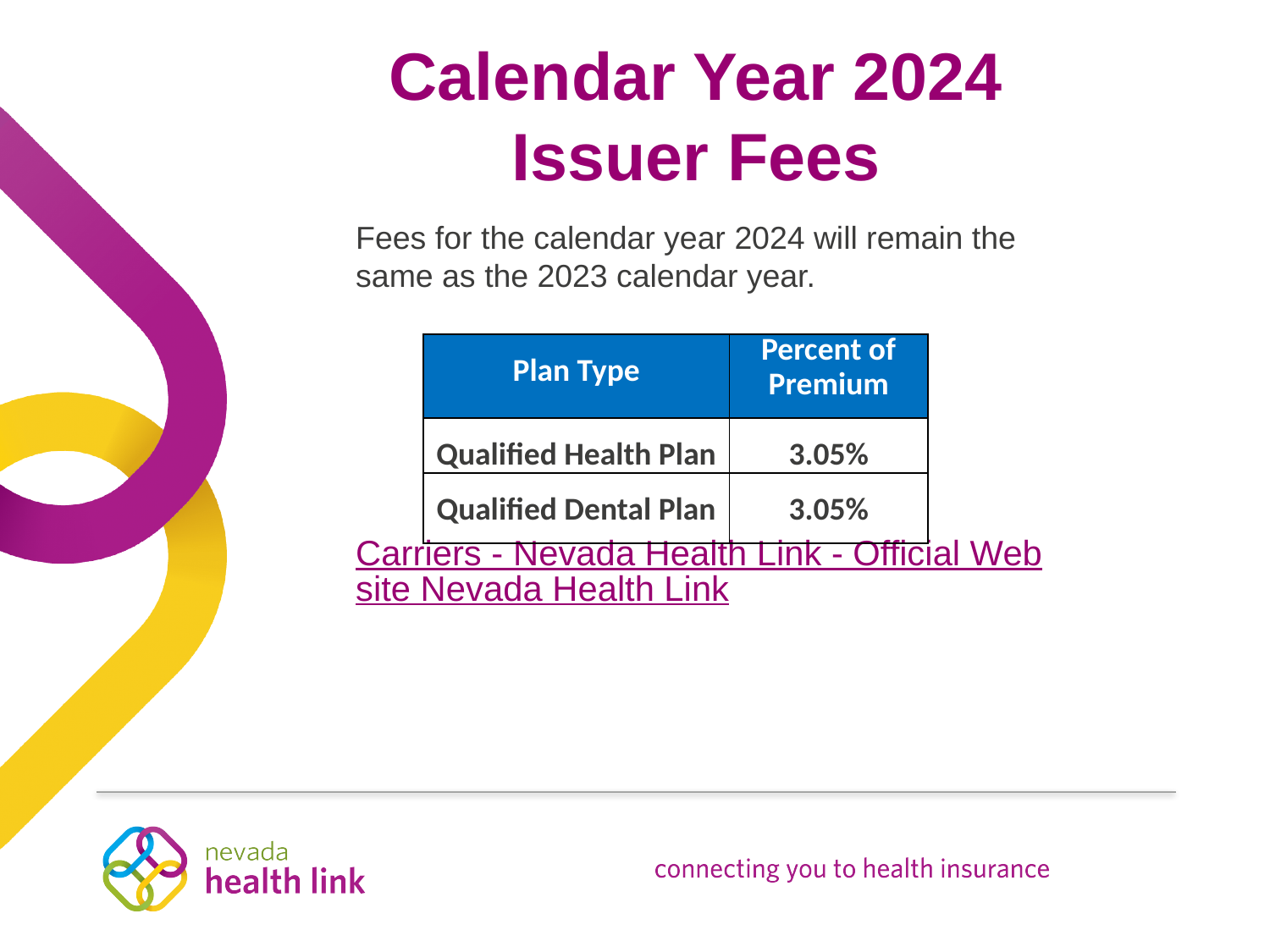

# Calendar Year 2024 Issuer Fees
Fees for the calendar year 2024 will remain the same as the 2023 calendar year.

Carriers - Nevada Health Link - Official Website Nevada Health Link
| Plan Type | Percent of Premium |
| --- | --- |
| Qualified Health Plan | 3.05% |
| Qualified Dental Plan | 3.05% |